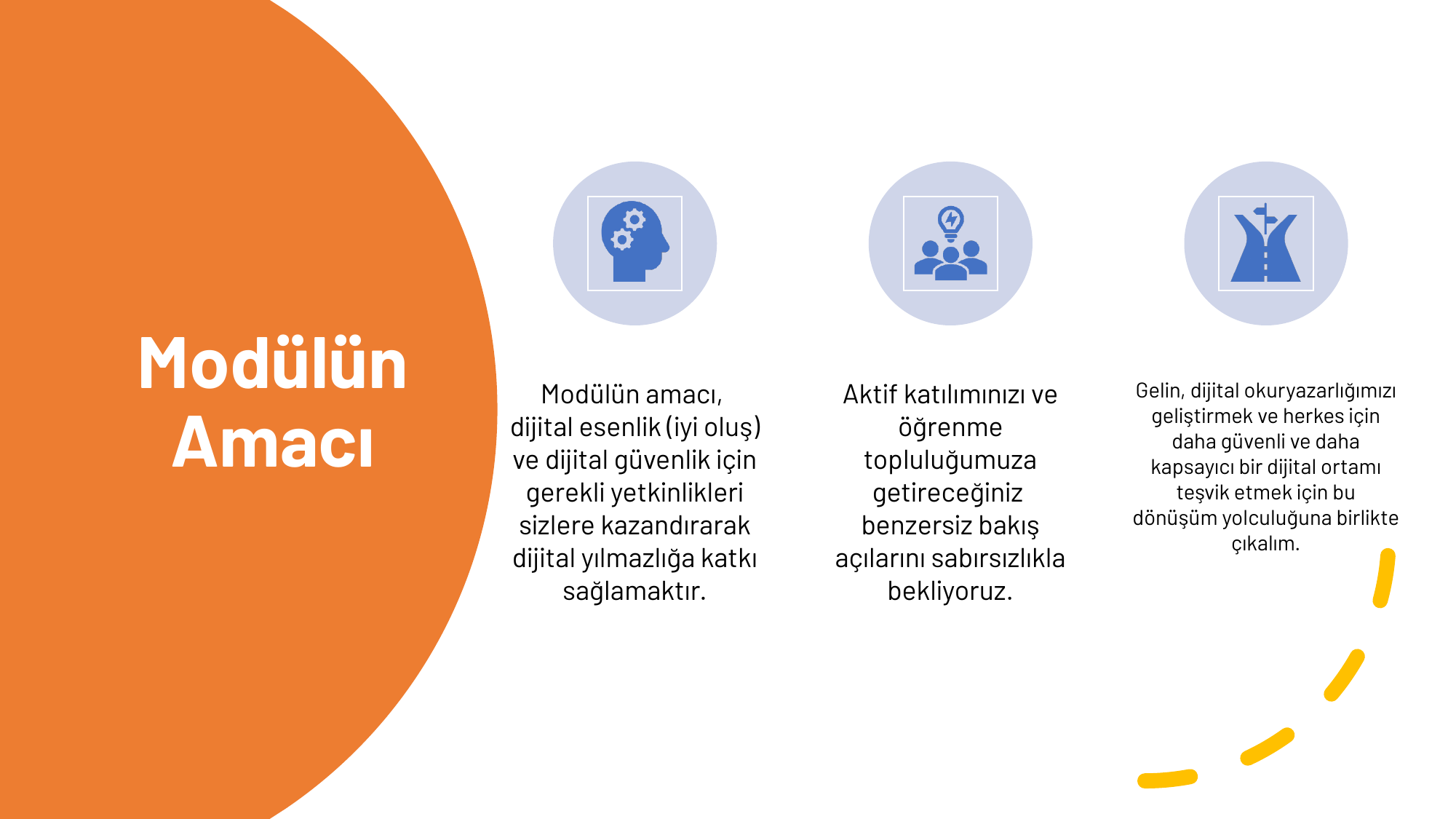

Modülün amacı,
dijital esenlik (iyi oluş) ve dijital güvenlik için gerekli yetkinlikleri sizlere kazandırarak dijital yılmazlığa katkı sağlamaktır.
Aktif katılımınızı ve öğrenme topluluğumuza getireceğiniz
benzersiz bakış açılarını sabırsızlıkla bekliyoruz.
Gelin, dijital okuryazarlığımızı geliştirmek ve herkes için daha güvenli ve daha kapsayıcı bir dijital ortamı teşvik etmek için bu dönüşüm yolculuğuna birlikte çıkalım.
# Modülün Amacı